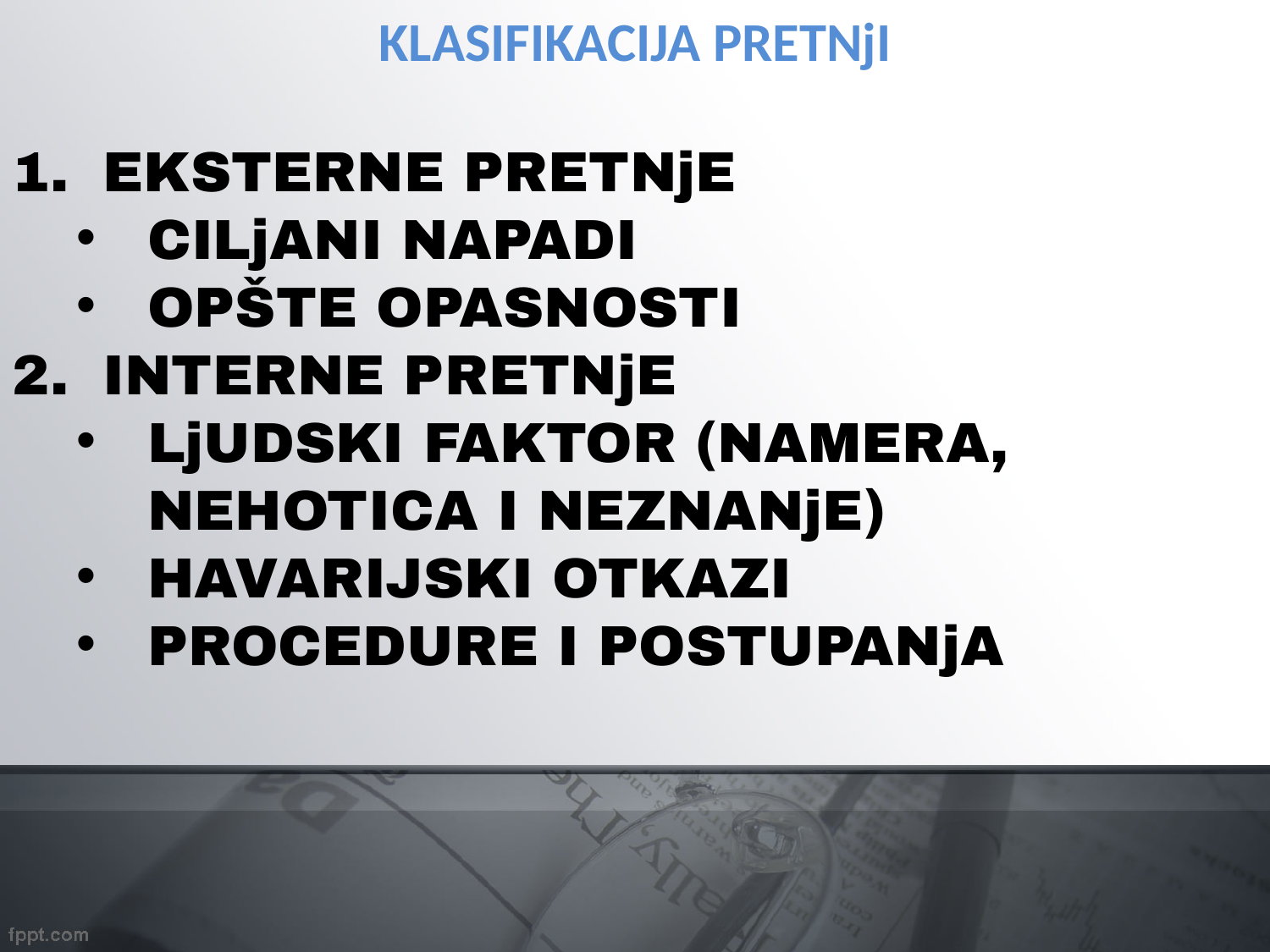

# KLASIFIKACIJA PRETNjI
 EKSTERNE PRETNjE
CILjANI NAPADI
OPŠTE OPASNOSTI
 INTERNE PRETNjE
LjUDSKI FAKTOR (NAMERA, NEHOTICA I NEZNANjE)
HAVARIJSKI OTKAZI
PROCEDURE I POSTUPANjA